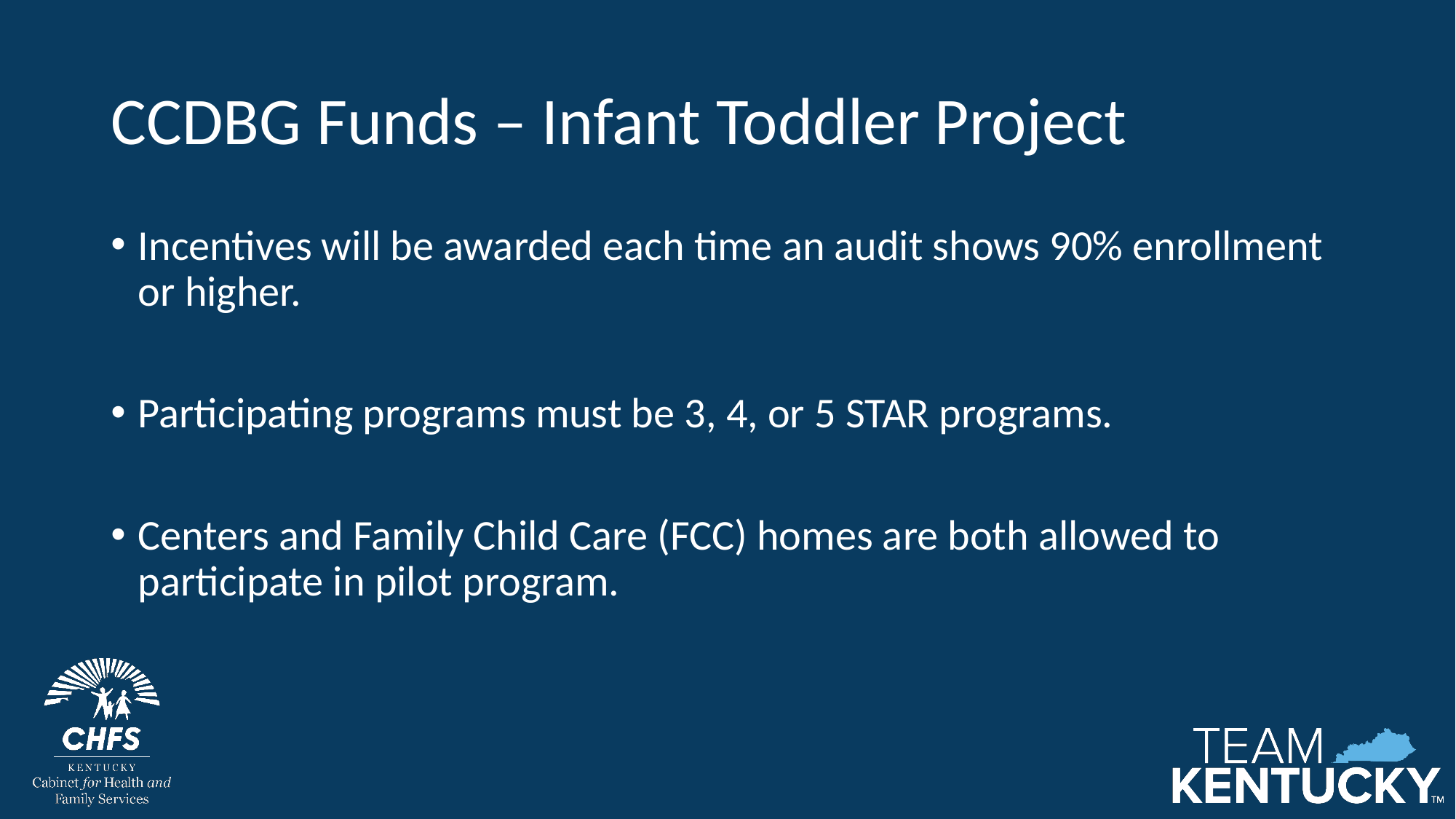

# CCDBG Funds – Infant Toddler Project
Incentives will be awarded each time an audit shows 90% enrollment or higher.

Participating programs must be 3, 4, or 5 STAR programs.

Centers and Family Child Care (FCC) homes are both allowed to participate in pilot program.